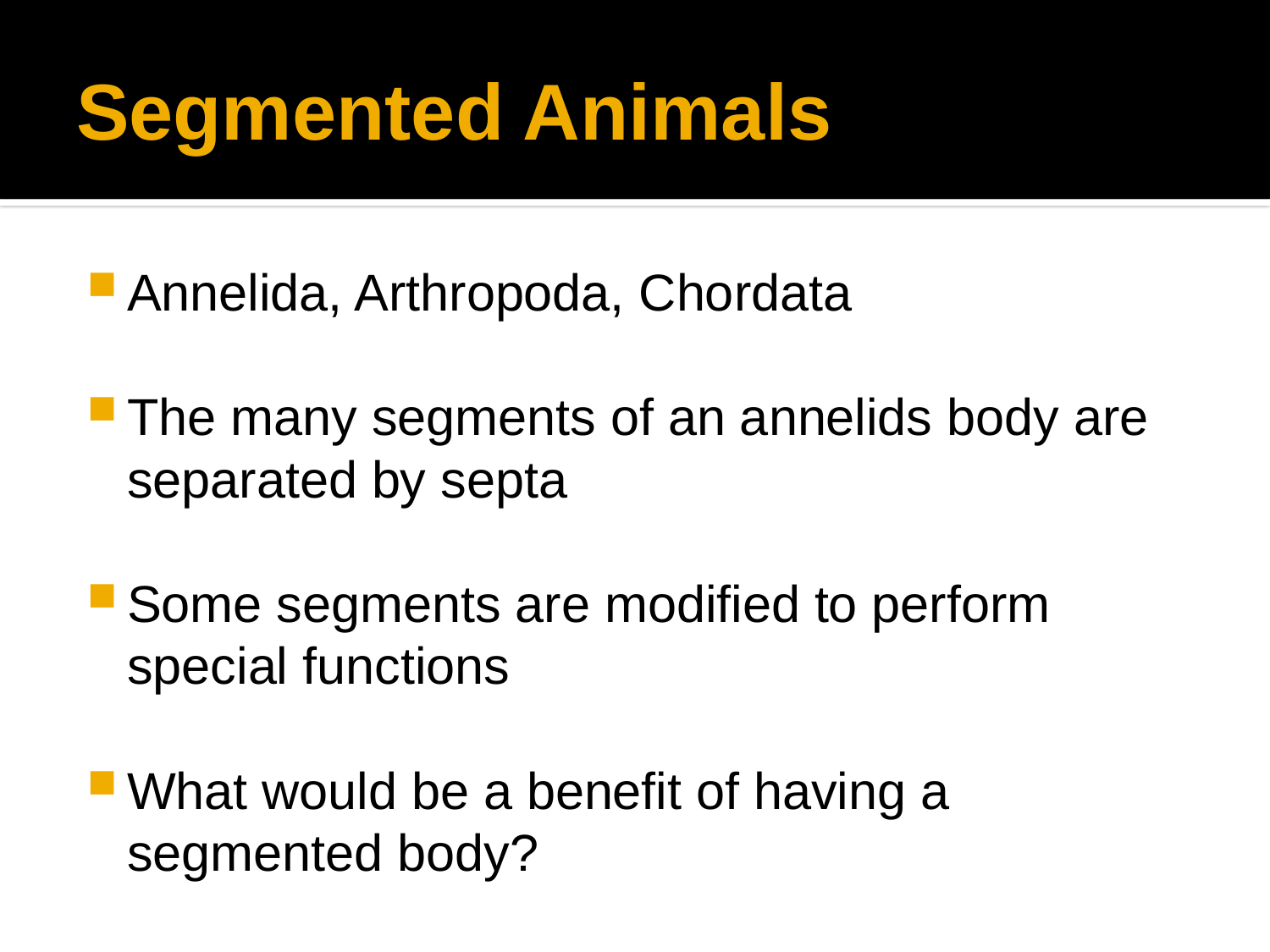

# Segmented Animals
Annelida, Arthropoda, Chordata

The many segments of an annelids body are separated by septa

Some segments are modified to perform special functions

What would be a benefit of having a segmented body?